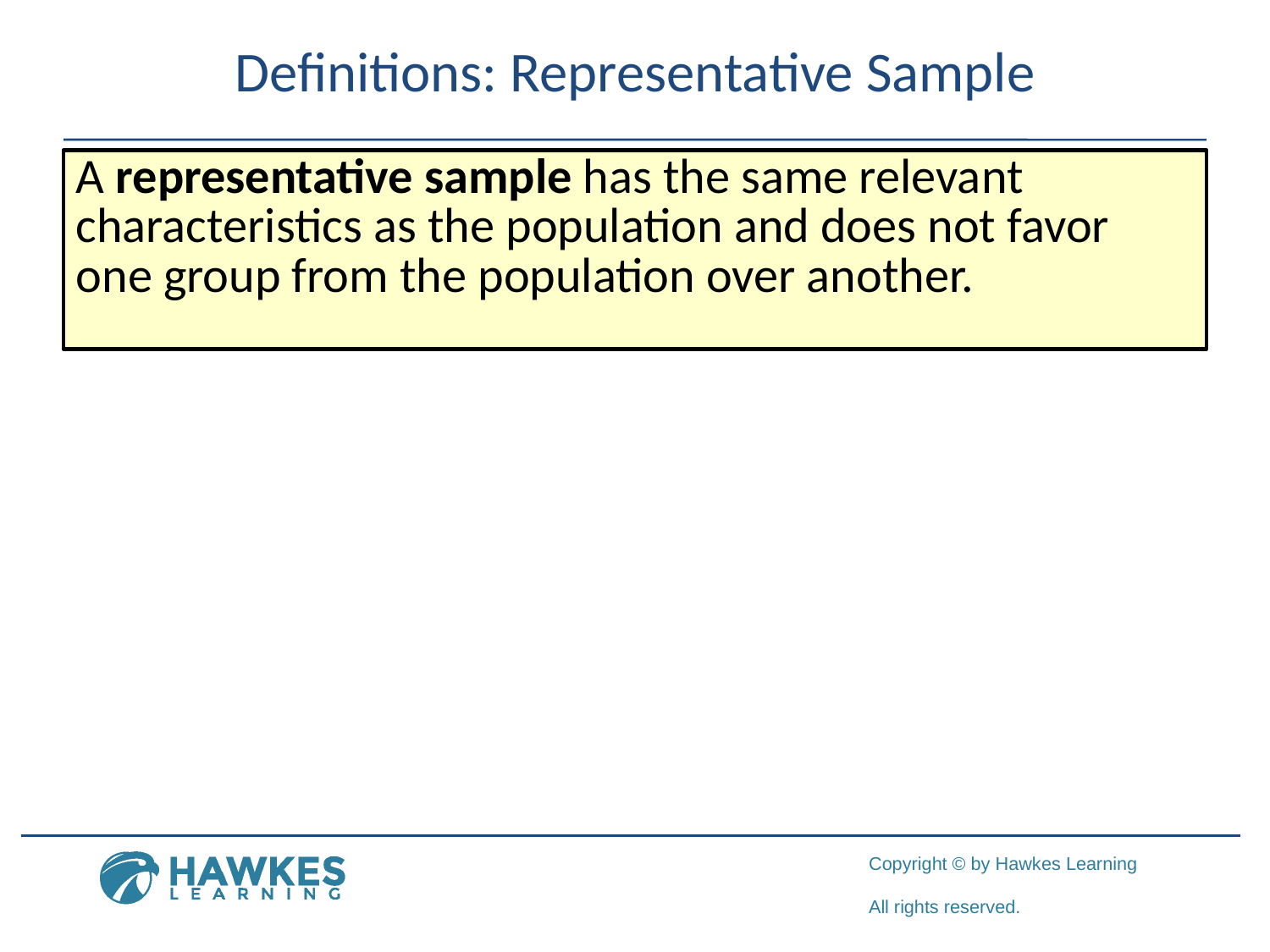

Definitions: Representative Sample
A representative sample has the same relevant characteristics as the population and does not favor one group from the population over another.